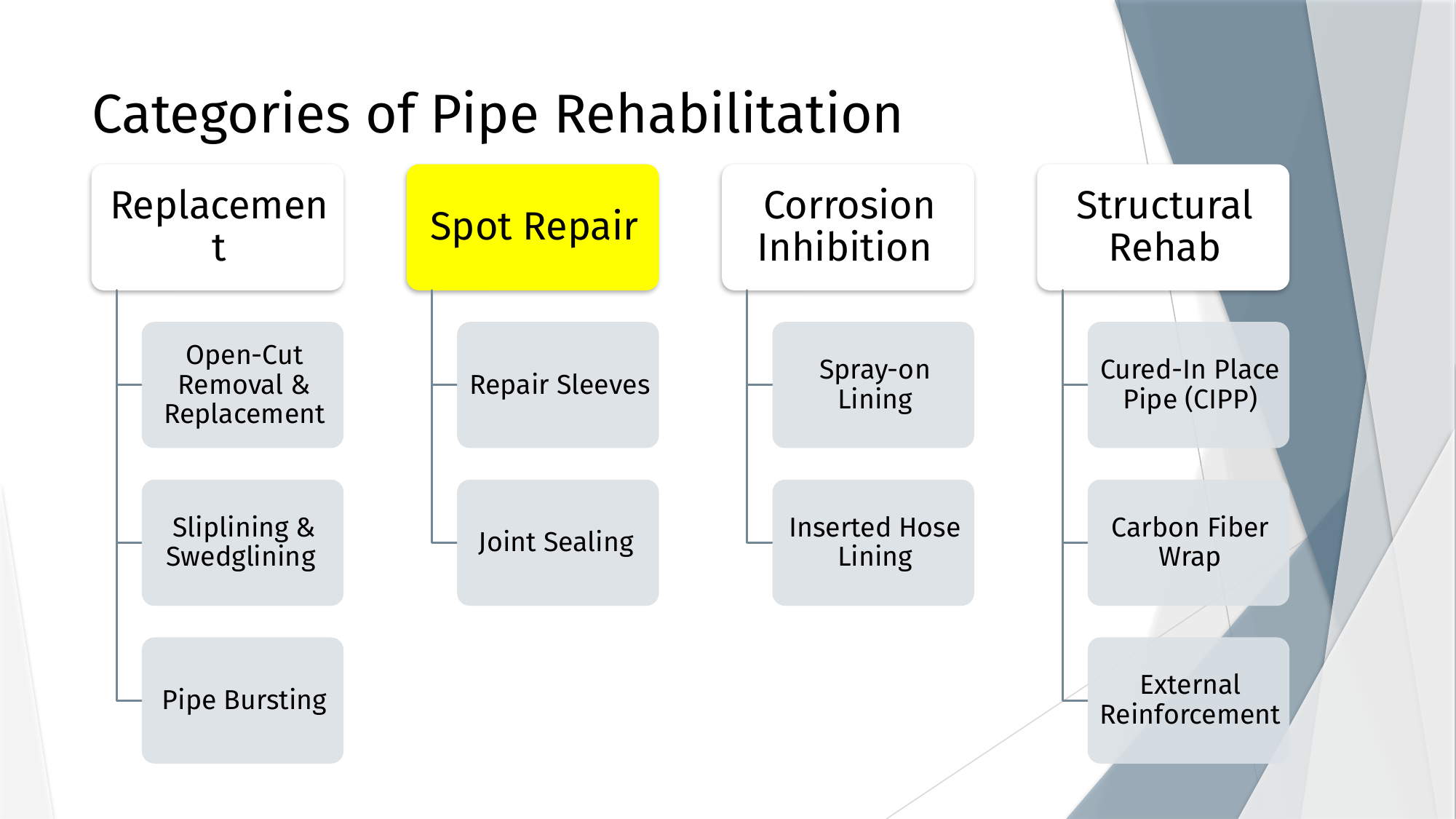

# Categories of Pipe Rehabilitation
Replacement
Open-Cut Removal & Replacement
Sliplining & Swedglining
Pipe Bursting
Spot Repair
Repair Sleeves
Joint Sealing
Corrosion Inhibition
Spray-on Lining
Inserted Hose Lining
Structural Rehab
Cured-In Place Pipe (CIPP)
Carbon Fiber Wrap
External Reinforcement